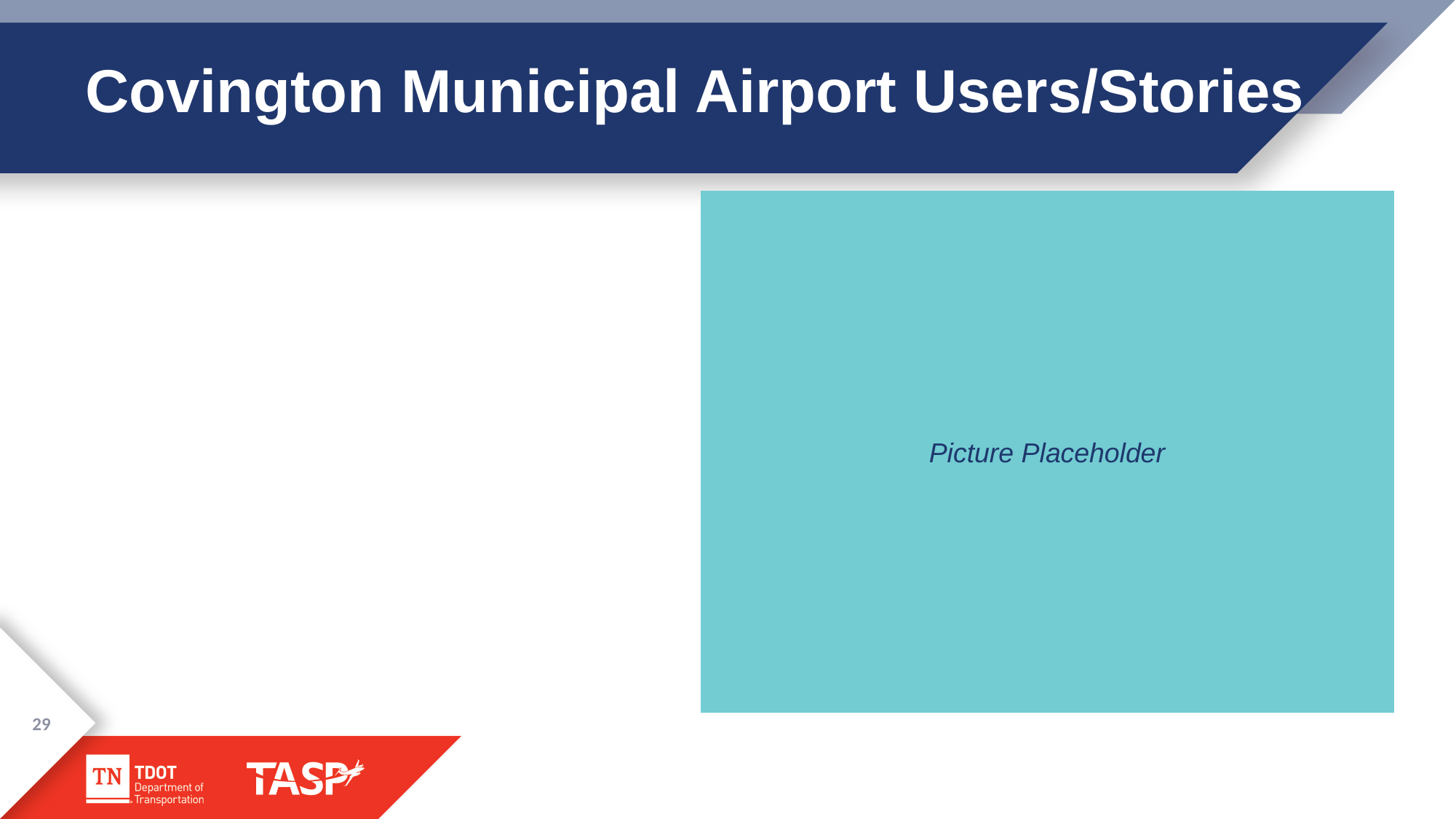

# Covington Municipal Airport Users/Stories

Picture Placeholder
29